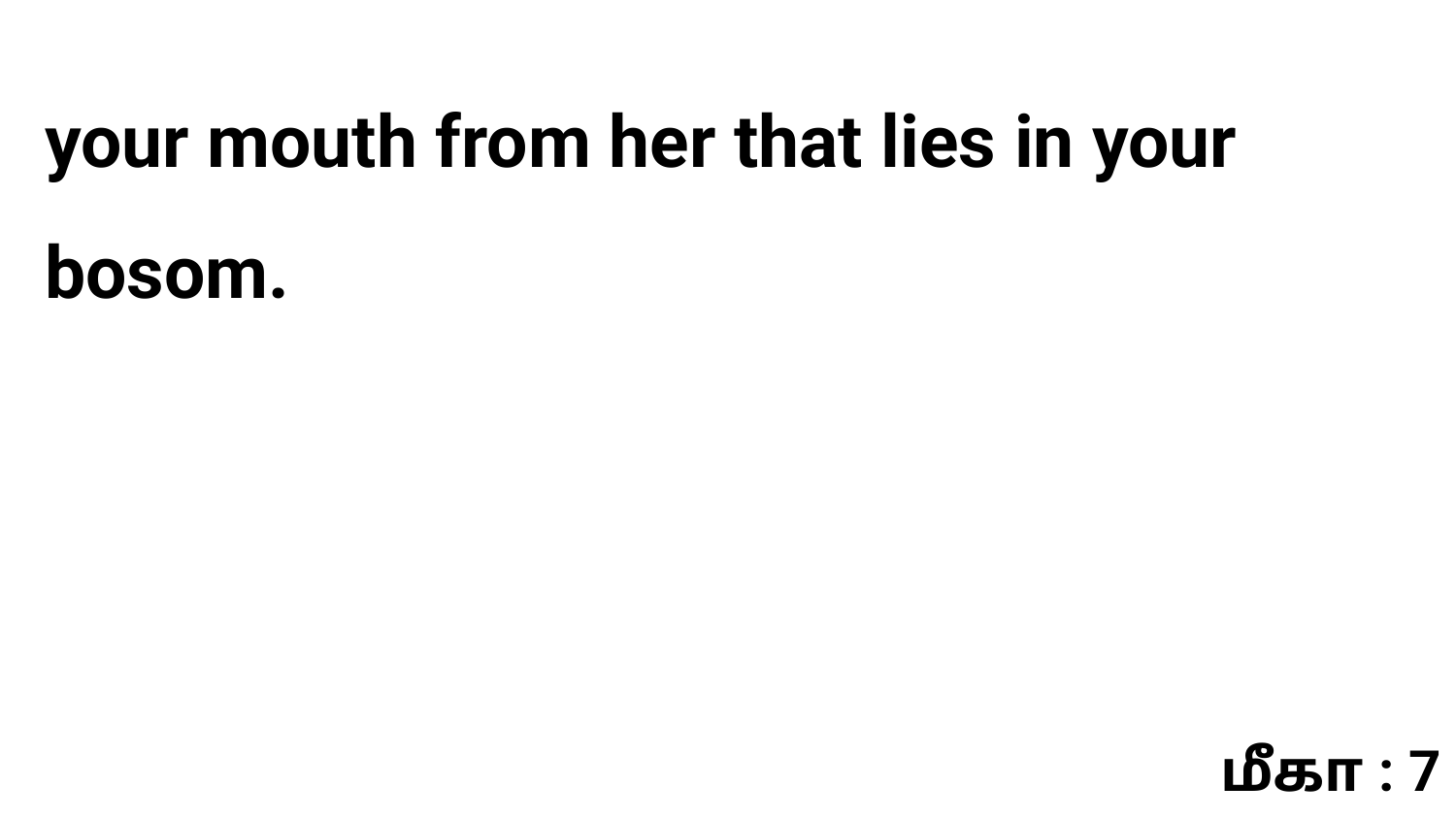

your mouth from her that lies in your bosom.
மீகா : 7